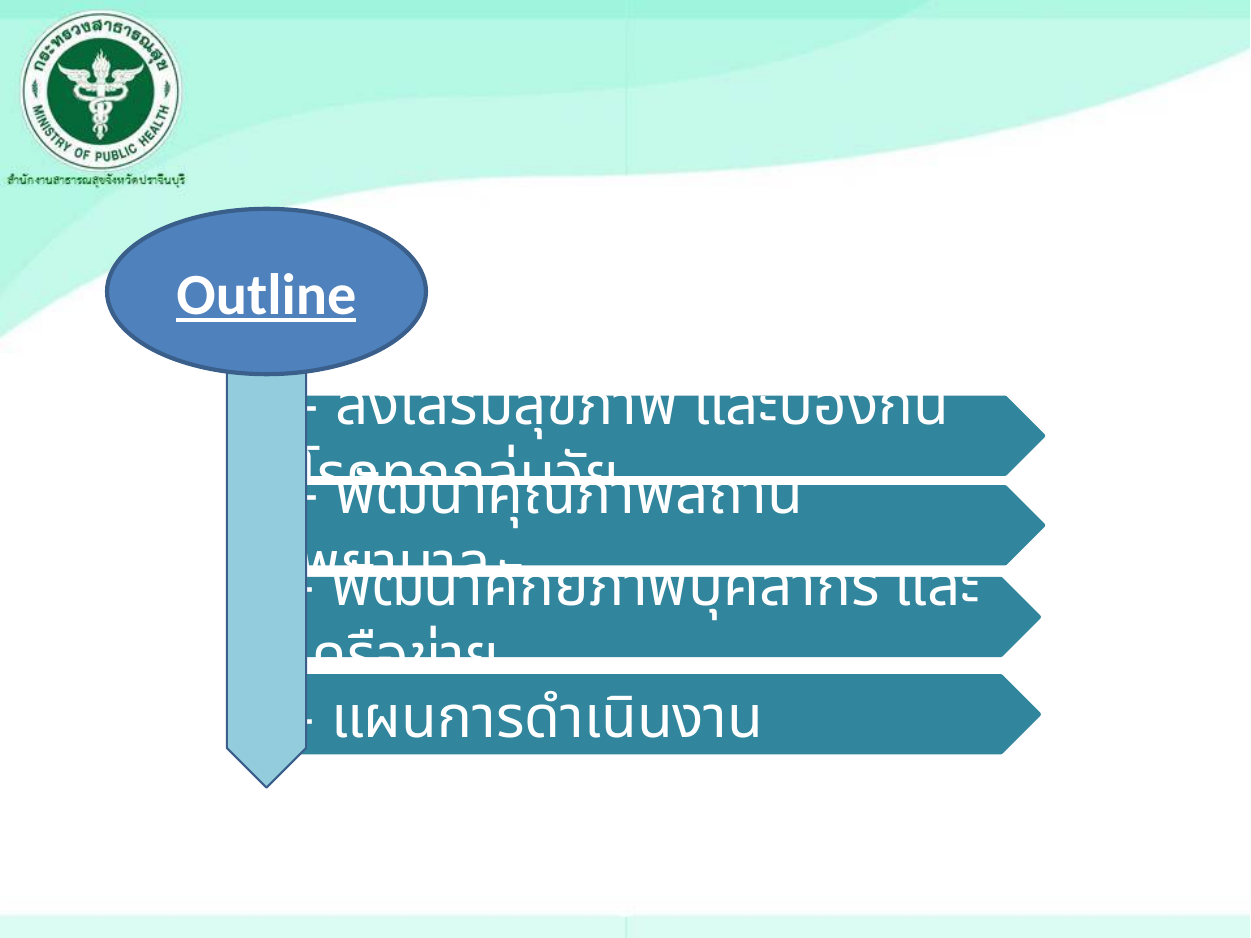

Outline
- ส่งเสริมสุขภาพ และป้องกันโรคทุกกลุ่มวัย
- พัฒนาคุณภาพสถานพยาบาล

- พัฒนาศักยภาพบุคลากร และเครือข่าย
- แผนการดำเนินงาน